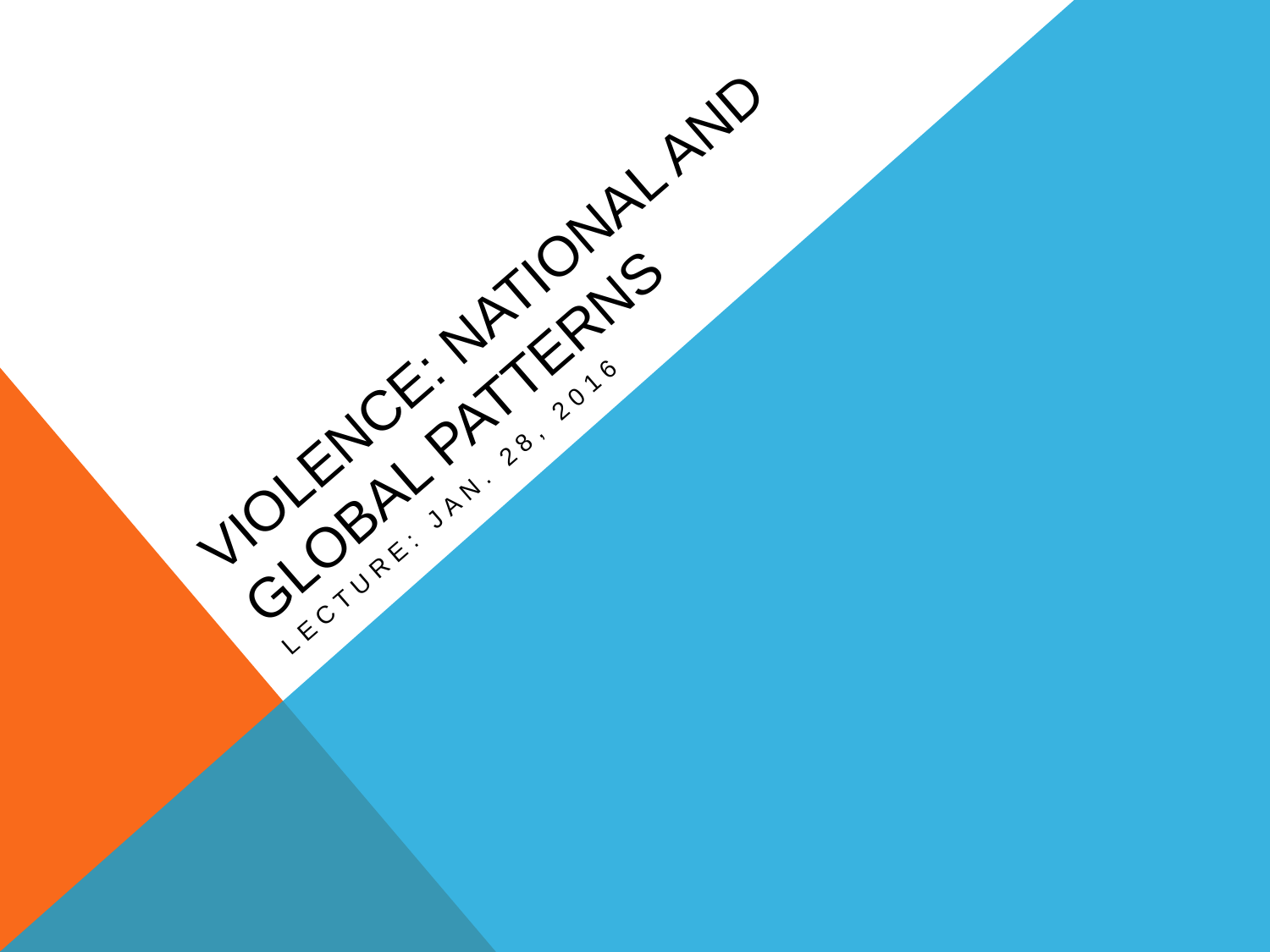

# Violence: National and Global Patterns
Lecture: Jan. 28, 2016